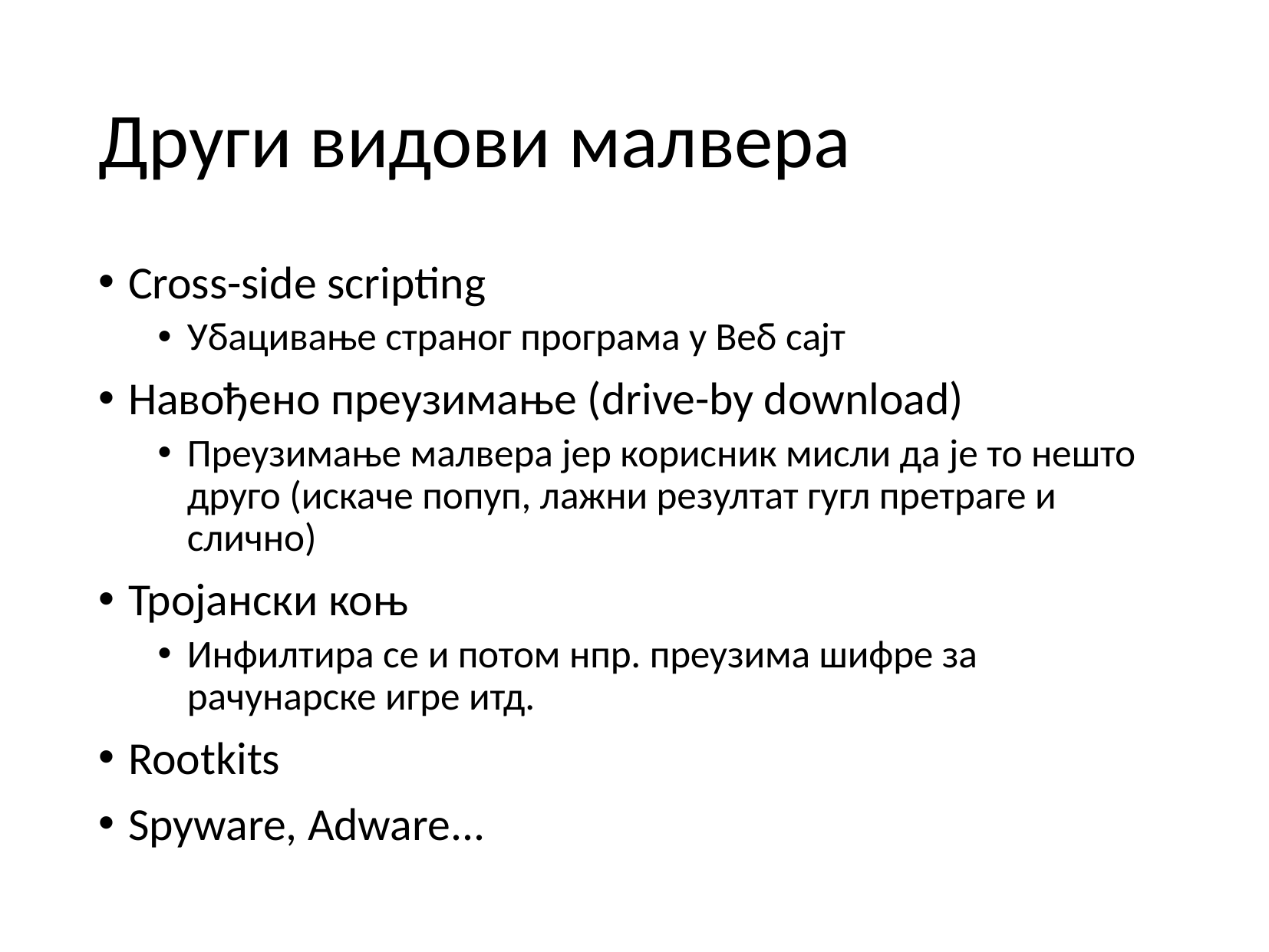

# Други видови малвера
Cross-side scripting
Убацивање страног програма у Веб сајт
Навођено преузимање (drive-by download)
Преузимање малвера јер корисник мисли да је то нешто друго (искаче попуп, лажни резултат гугл претраге и слично)
Тројански коњ
Инфилтира се и потом нпр. преузима шифре за рачунарске игре итд.
Rootkits
Spyware, Adware...